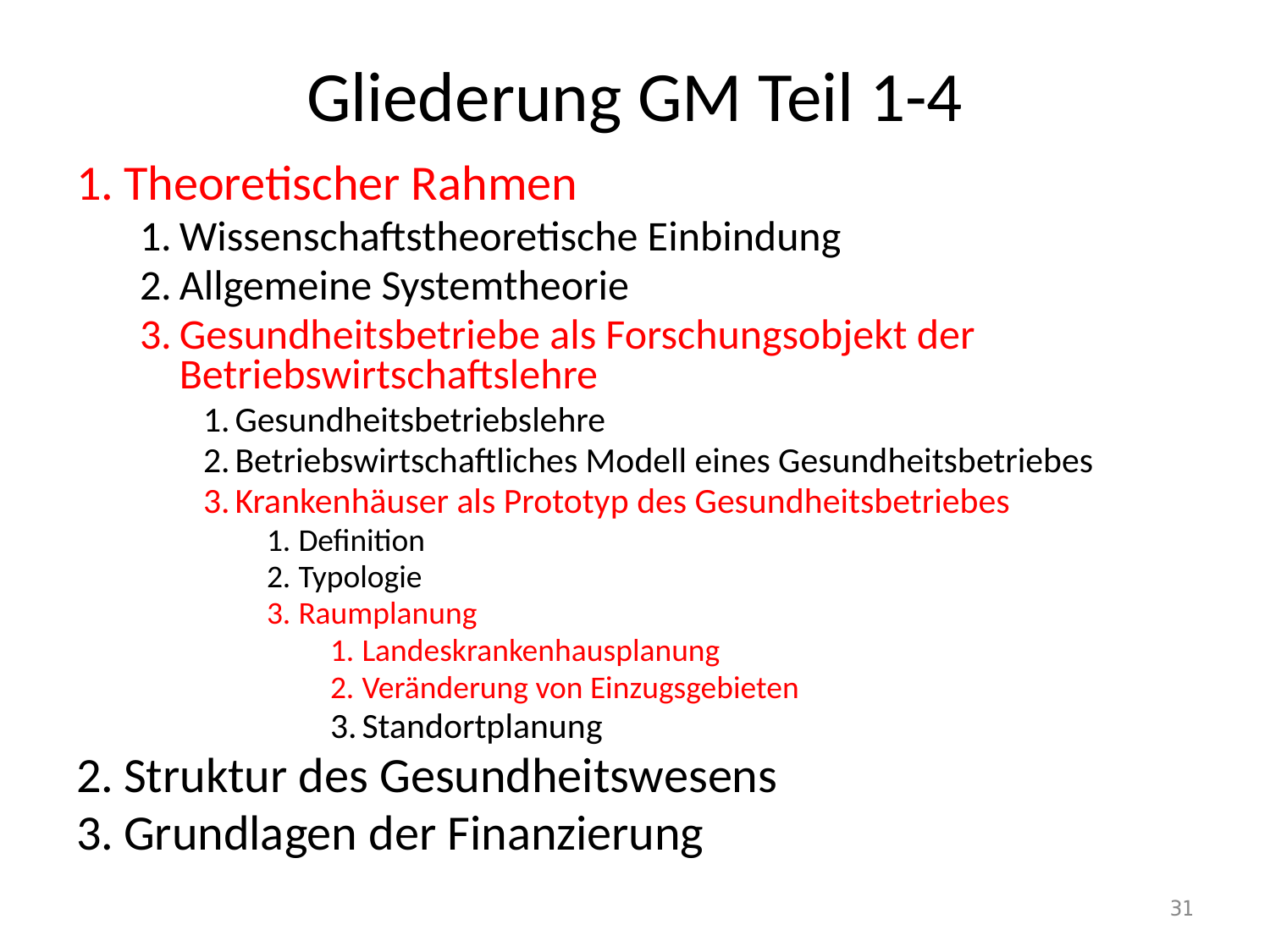

# Gliederung GM Teil 1-4
Theoretischer Rahmen
Wissenschaftstheoretische Einbindung
Allgemeine Systemtheorie
Gesundheitsbetriebe als Forschungsobjekt der Betriebswirtschaftslehre
Gesundheitsbetriebslehre
Betriebswirtschaftliches Modell eines Gesundheitsbetriebes
Krankenhäuser als Prototyp des Gesundheitsbetriebes
Definition
Typologie
Raumplanung
Landeskrankenhausplanung
Veränderung von Einzugsgebieten
Standortplanung
Struktur des Gesundheitswesens
Grundlagen der Finanzierung
31